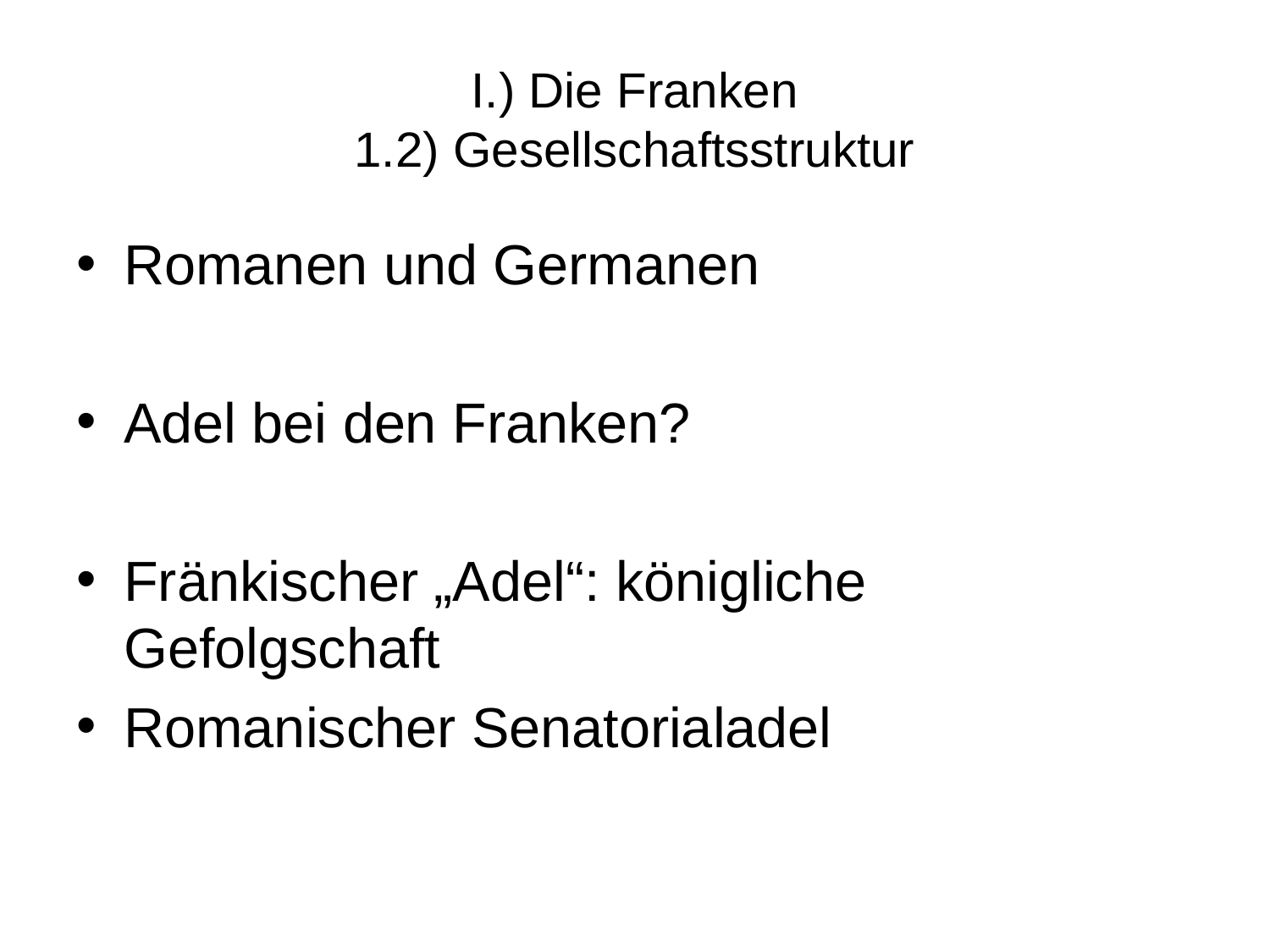

# I.) Die Franken 1.2) Gesellschaftsstruktur
Romanen und Germanen

Adel bei den Franken?

Fränkischer „Adel“: königliche Gefolgschaft
Romanischer Senatorialadel